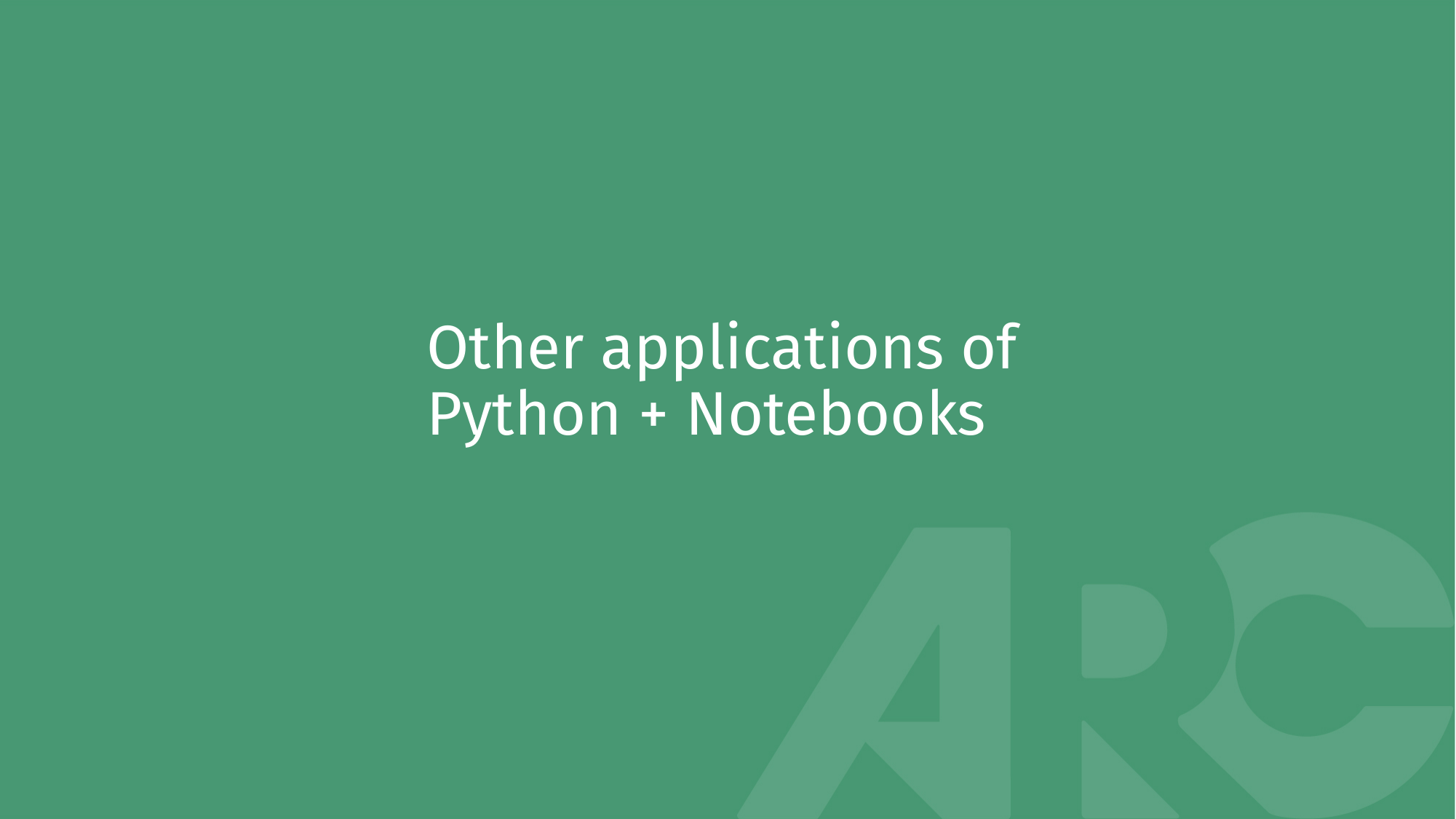

# Other applications of Python + Notebooks